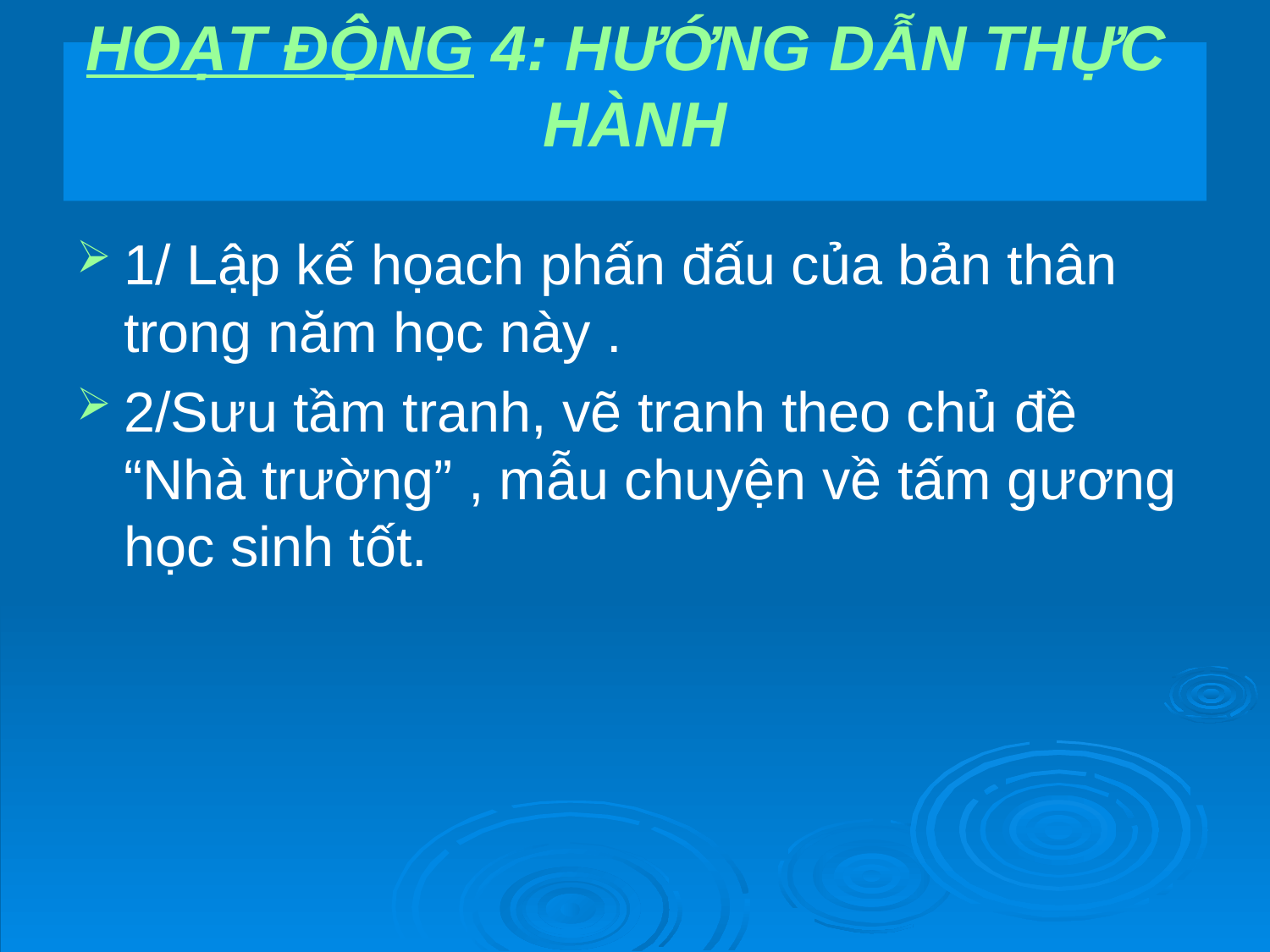

# HOẠT ĐỘNG 4: HƯỚNG DẪN THỰC HÀNH
1/ Lập kế họach phấn đấu của bản thân trong năm học này .
2/Sưu tầm tranh, vẽ tranh theo chủ đề “Nhà trường” , mẫu chuyện về tấm gương học sinh tốt.